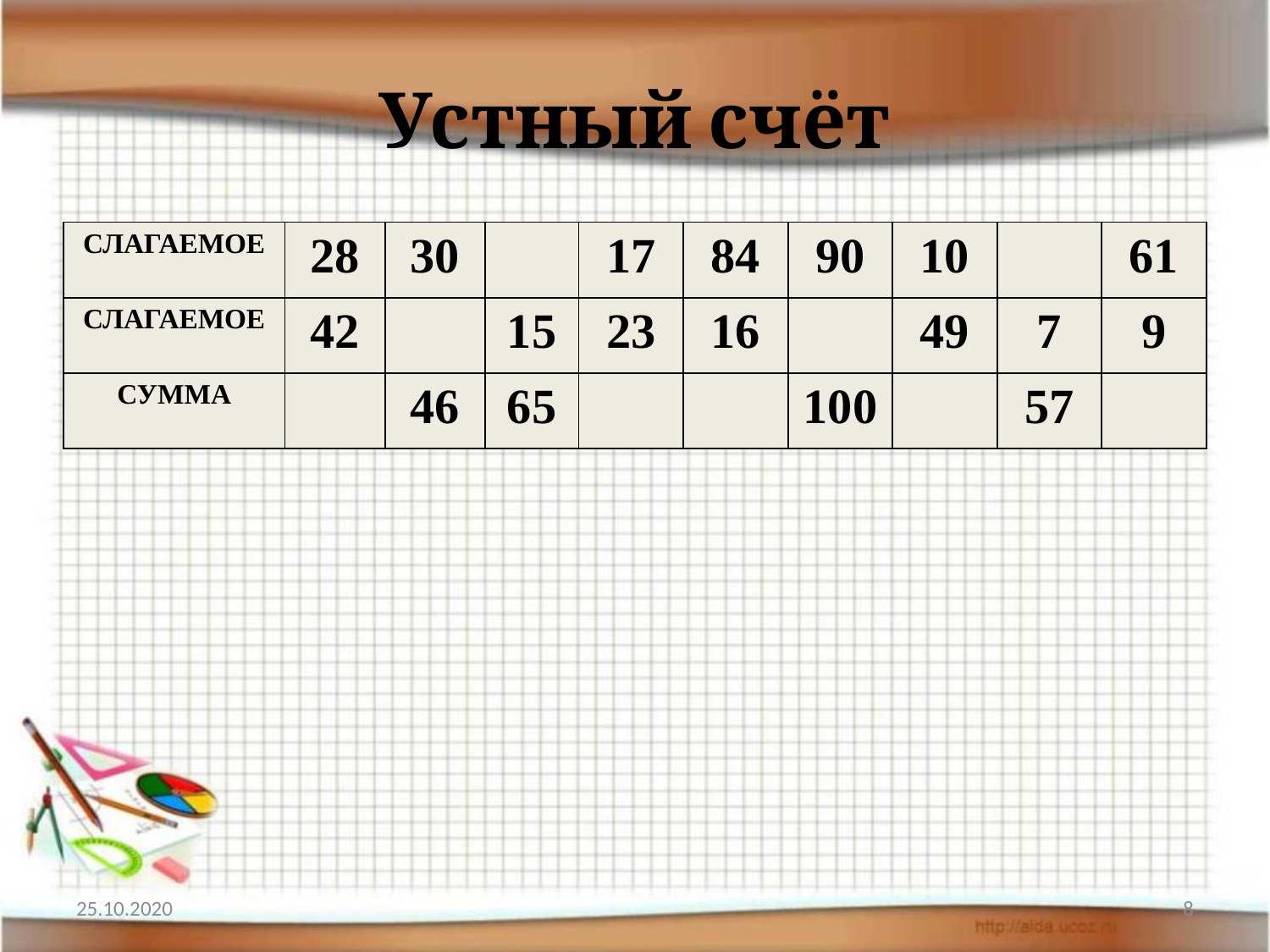

# Устный счёт
| СЛАГАЕМОЕ | 28 | 30 |  | 17 | 84 | 90 | 10 |  | 61 |
| --- | --- | --- | --- | --- | --- | --- | --- | --- | --- |
| СЛАГАЕМОЕ | 42 |  | 15 | 23 | 16 |  | 49 | 7 | 9 |
| СУММА |  | 46 | 65 |  |  | 100 |  | 57 |  |
25.10.2020
8